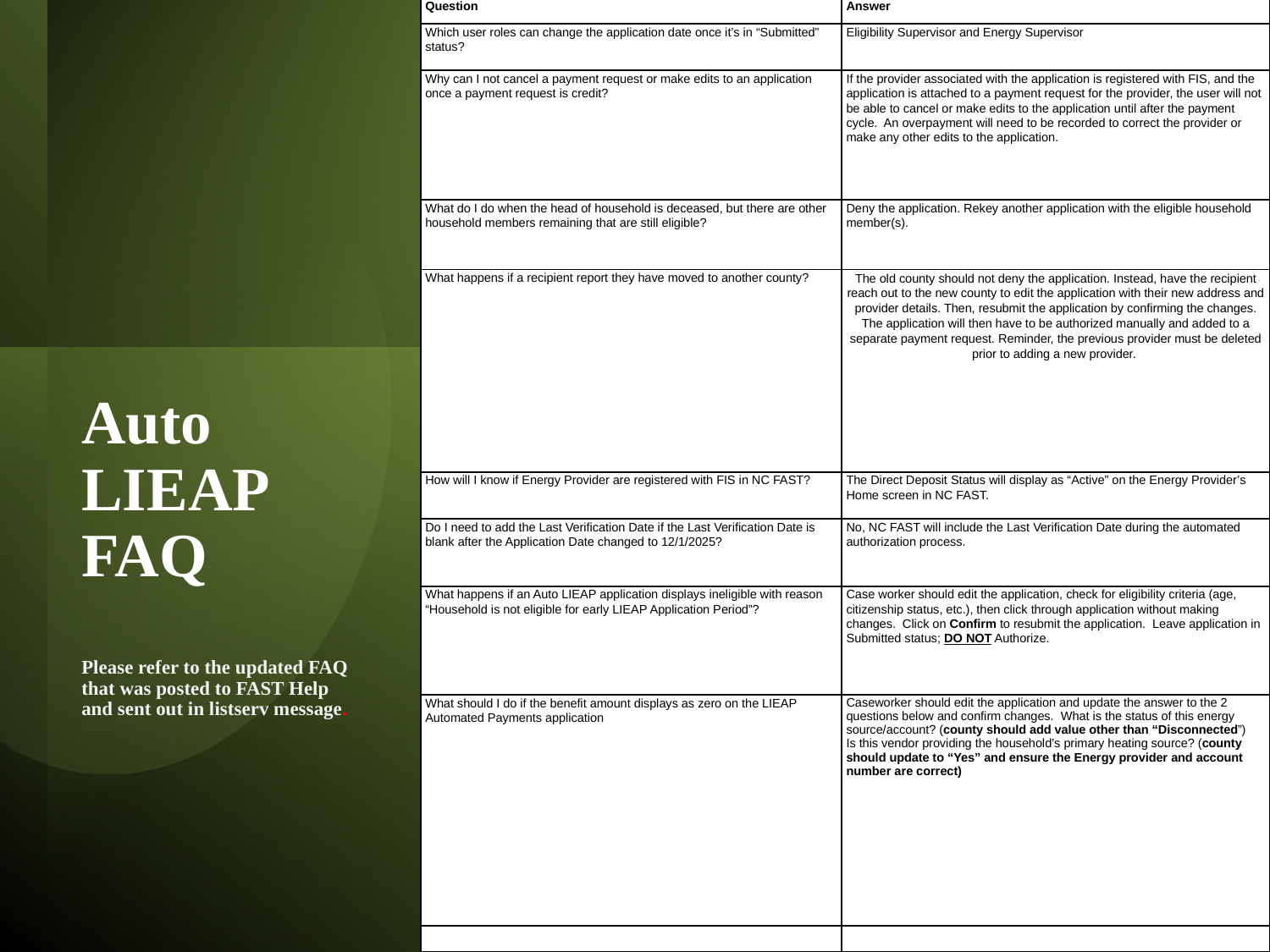

| Question | Answer |
| --- | --- |
| Which user roles can change the application date once it’s in “Submitted” status? | Eligibility Supervisor and Energy Supervisor |
| Why can I not cancel a payment request or make edits to an application once a payment request is credit? | If the provider associated with the application is registered with FIS, and the application is attached to a payment request for the provider, the user will not be able to cancel or make edits to the application until after the payment cycle. An overpayment will need to be recorded to correct the provider or make any other edits to the application. |
| What do I do when the head of household is deceased, but there are other household members remaining that are still eligible? | Deny the application. Rekey another application with the eligible household member(s). |
| What happens if a recipient report they have moved to another county? | The old county should not deny the application. Instead, have the recipient reach out to the new county to edit the application with their new address and provider details. Then, resubmit the application by confirming the changes. The application will then have to be authorized manually and added to a separate payment request. Reminder, the previous provider must be deleted prior to adding a new provider. |
| How will I know if Energy Provider are registered with FIS in NC FAST? | The Direct Deposit Status will display as “Active” on the Energy Provider’s Home screen in NC FAST. |
| Do I need to add the Last Verification Date if the Last Verification Date is blank after the Application Date changed to 12/1/2025? | No, NC FAST will include the Last Verification Date during the automated authorization process. |
| What happens if an Auto LIEAP application displays ineligible with reason “Household is not eligible for early LIEAP Application Period”? | Case worker should edit the application, check for eligibility criteria (age, citizenship status, etc.), then click through application without making changes. Click on Confirm to resubmit the application. Leave application in Submitted status; DO NOT Authorize. |
| What should I do if the benefit amount displays as zero on the LIEAP Automated Payments application | Caseworker should edit the application and update the answer to the 2 questions below and confirm changes. What is the status of this energy source/account? (county should add value other than “Disconnected”) Is this vendor providing the household’s primary heating source? (county should update to “Yes” and ensure the Energy provider and account number are correct) |
|  |  |

# Auto LIEAP FAQ Please refer to the updated FAQ that was posted to FAST Help and sent out in listserv message.